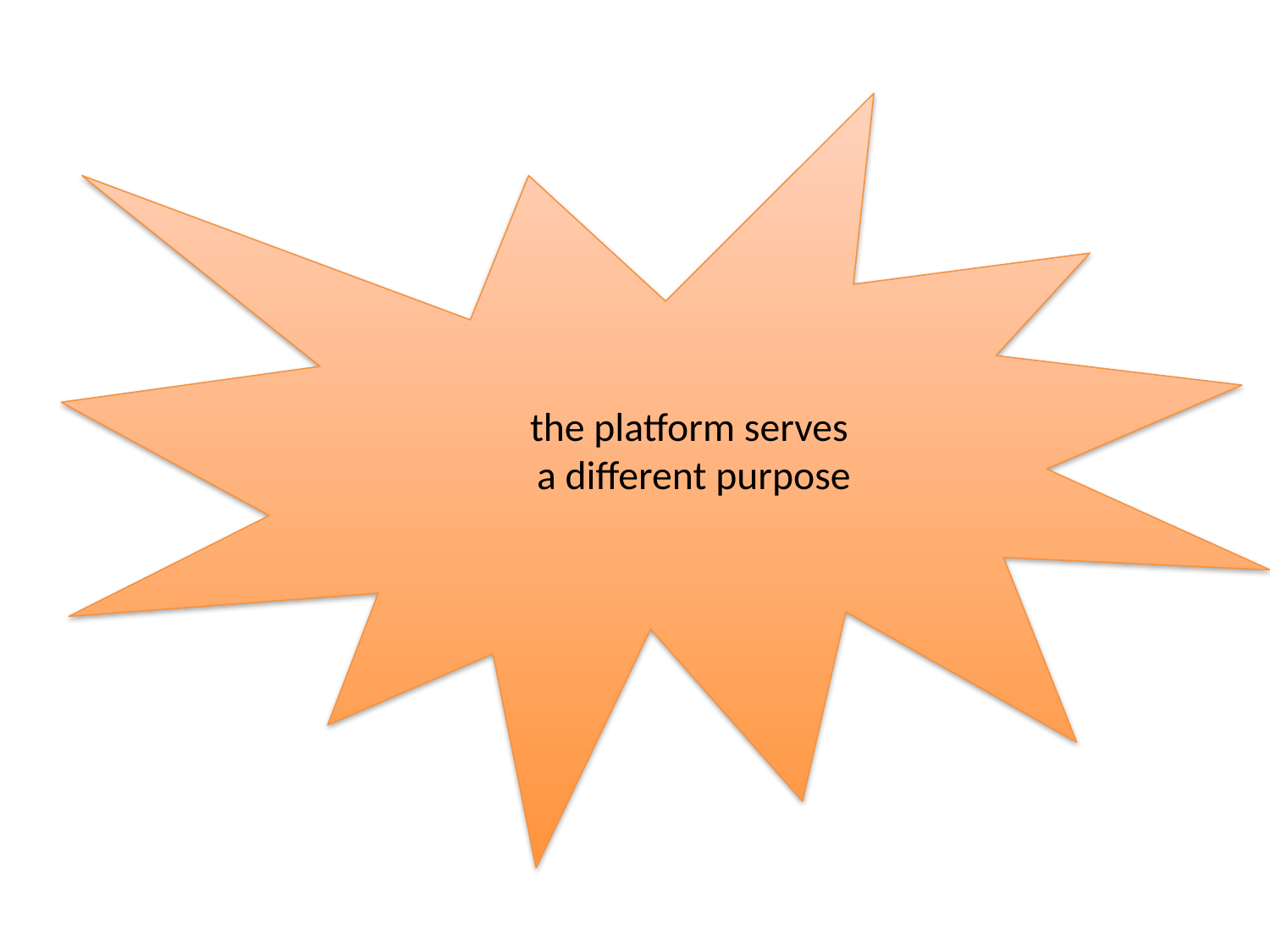

# the platform serves a different purpose